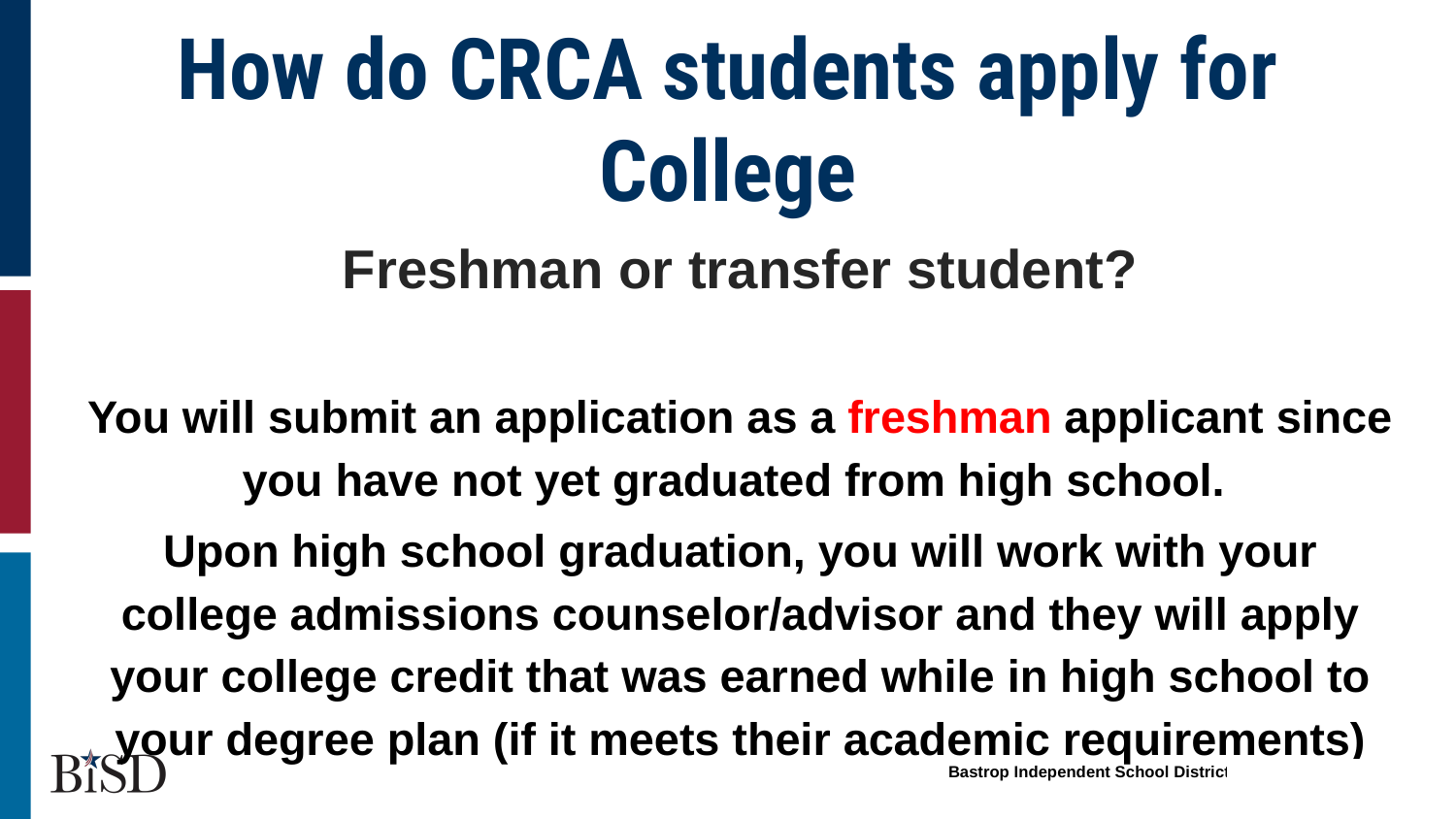

# How do CRCA students apply for College
Freshman or transfer student?

You will submit an application as a freshman applicant since you have not yet graduated from high school.
Upon high school graduation, you will work with your college admissions counselor/advisor and they will apply your college credit that was earned while in high school to your degree plan (if it meets their academic requirements)

Cat has a hat